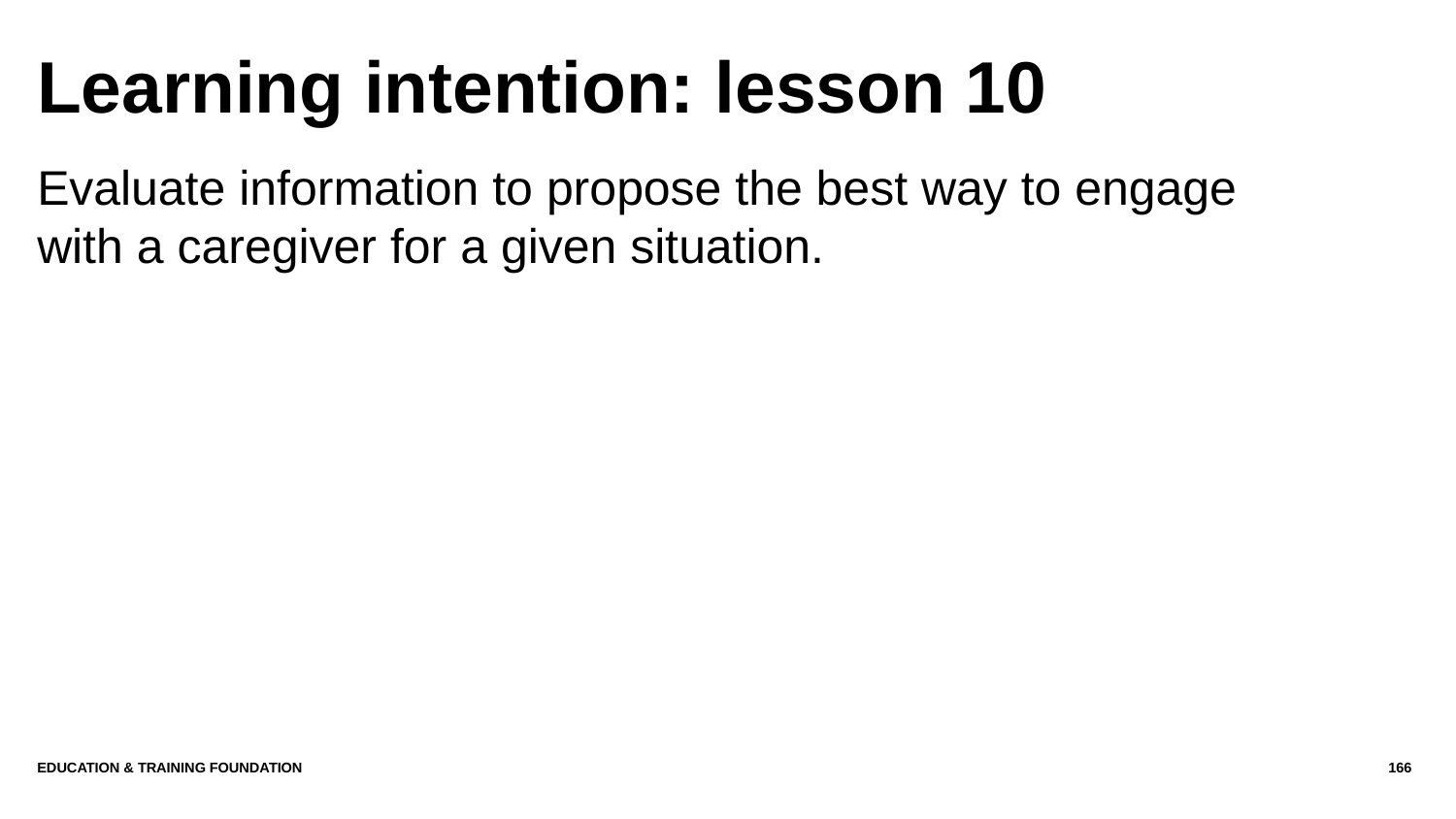

# Learning intention: lesson 10
Evaluate information to propose the best way to engage with a caregiver for a given situation.
Education & Training Foundation
166